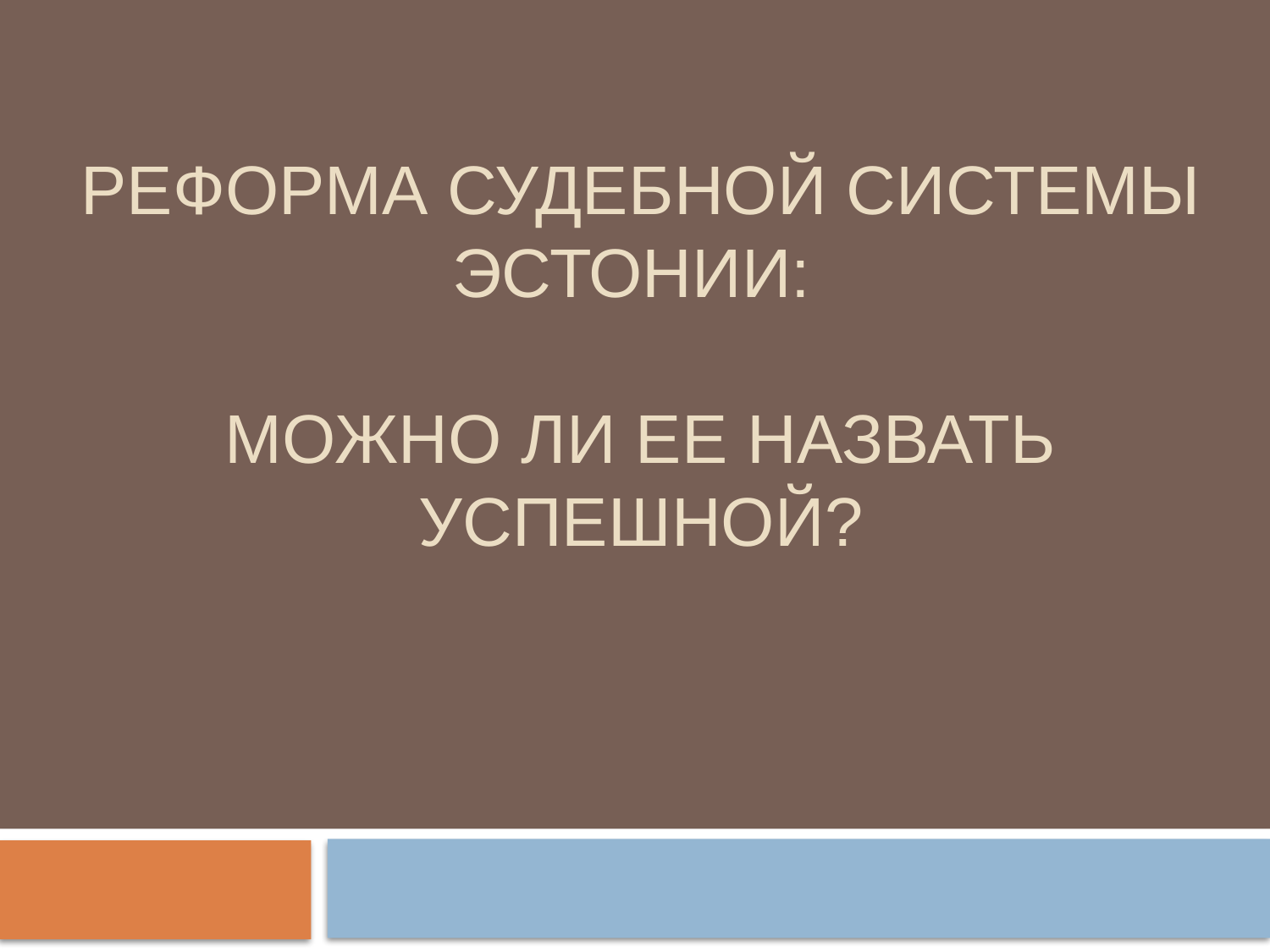

# Реформа Судебной системы Эстонии: можно ли ее назвать успешной?